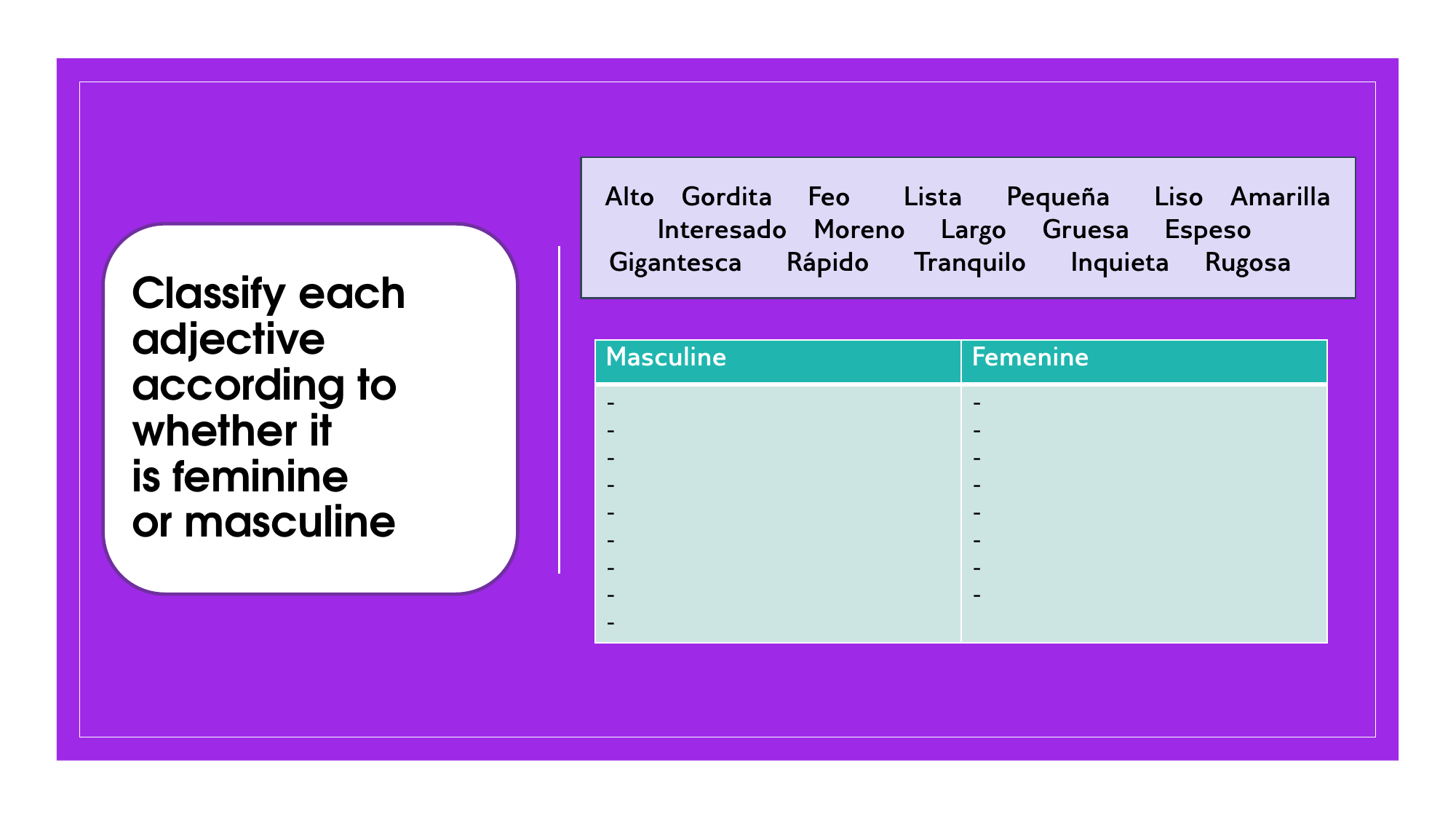

Alto   Gordita    Feo      Lista     Pequeña     Liso   Amarilla
Interesado   Moreno    Largo    Gruesa    Espeso
Gigantesca     Rápido     Tranquilo     Inquieta    Rugosa
Classify each
adjective
according to
whether it is feminine or masculine
| Masculine | Femenine |
| --- | --- |
| - - - - - - - - - | - - - - - - - - |